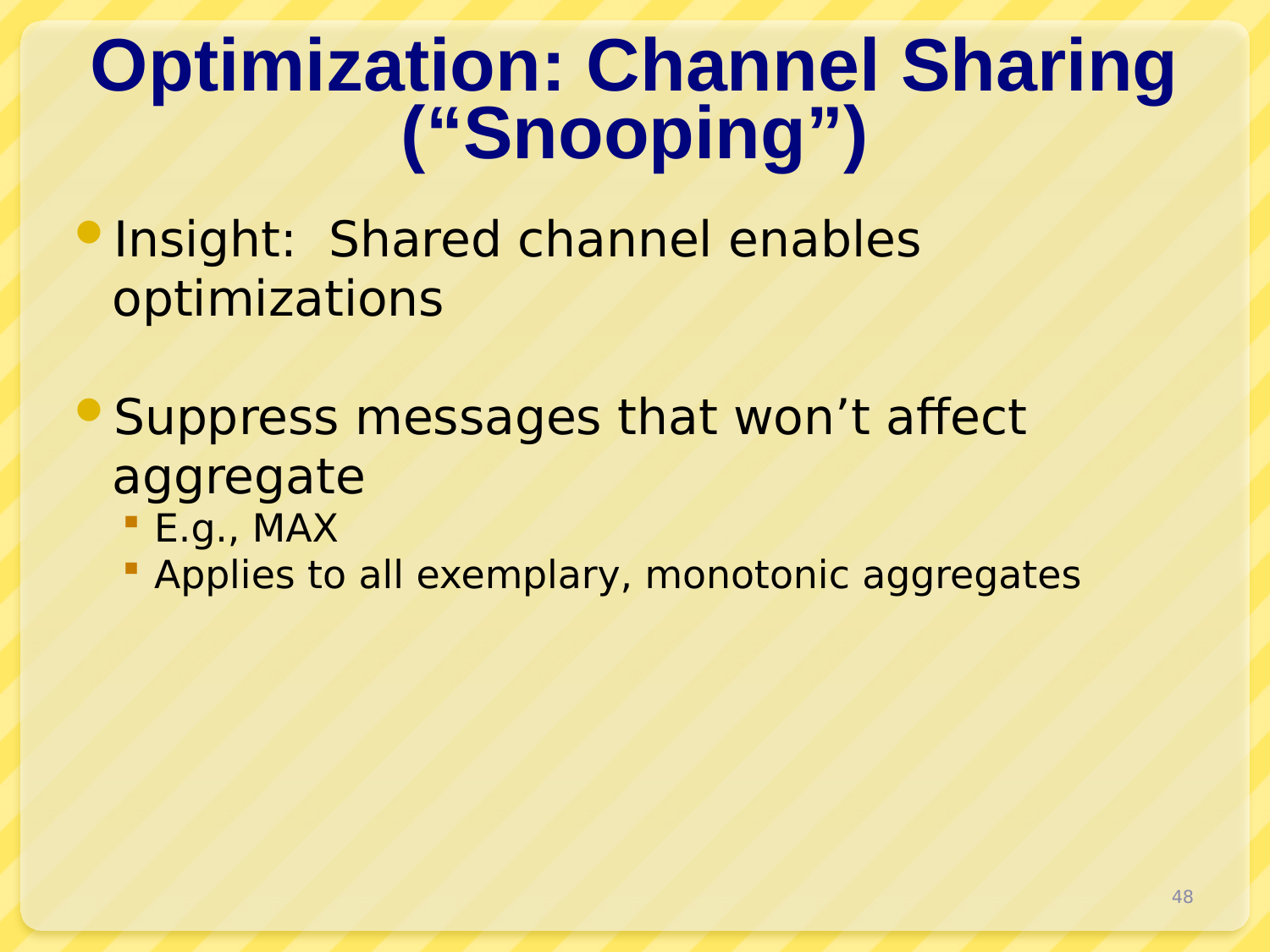

# Optimization: Channel Sharing (“Snooping”)
Insight:  Shared channel enables optimizations

Suppress messages that won’t affect aggregate
E.g., MAX
Applies to all exemplary, monotonic aggregates

48